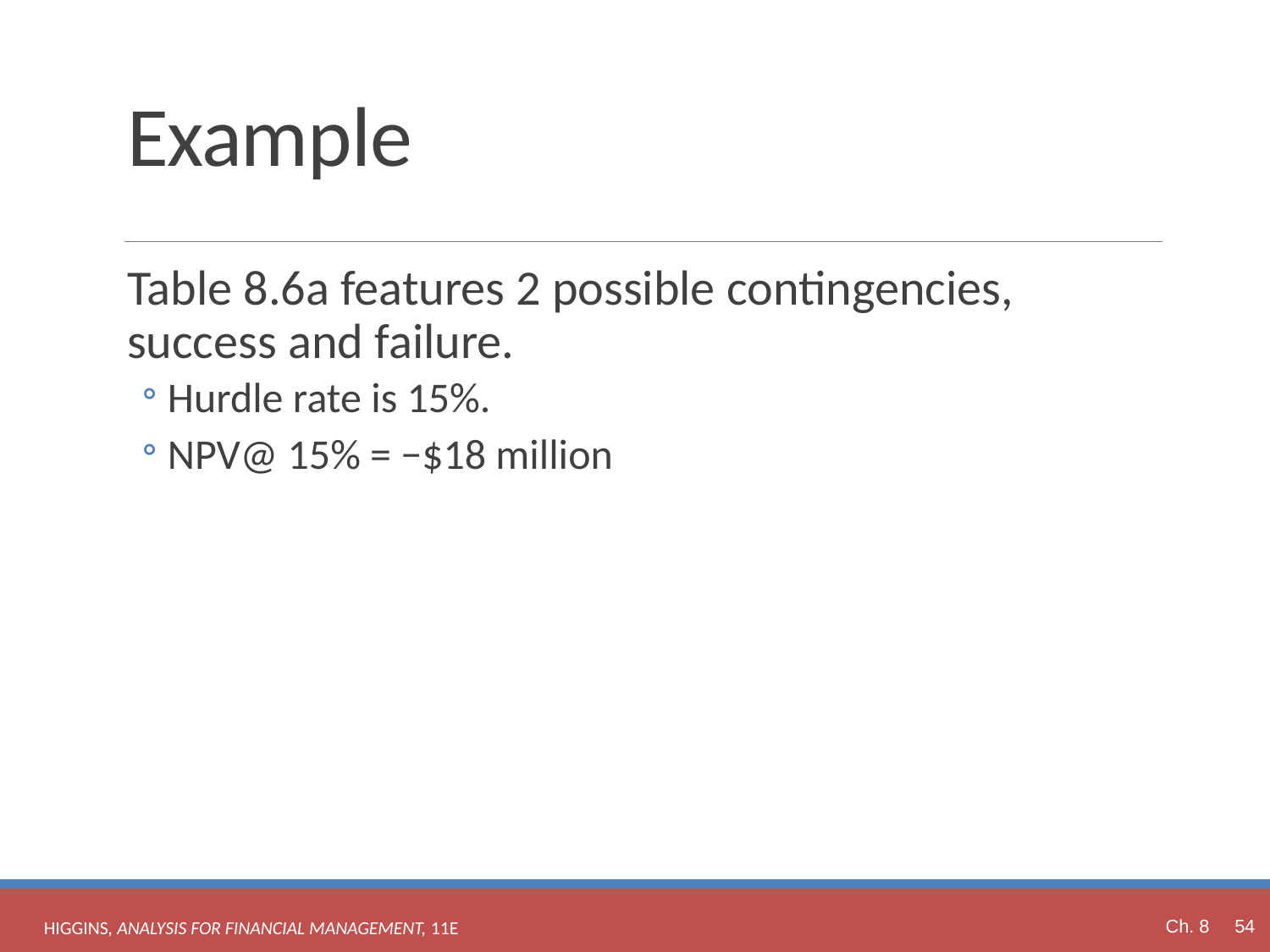

# Example
Table 8.6a features 2 possible contingencies, success and failure.
Hurdle rate is 15%.
NPV@ 15% = −$18 million

Ch. 8     54